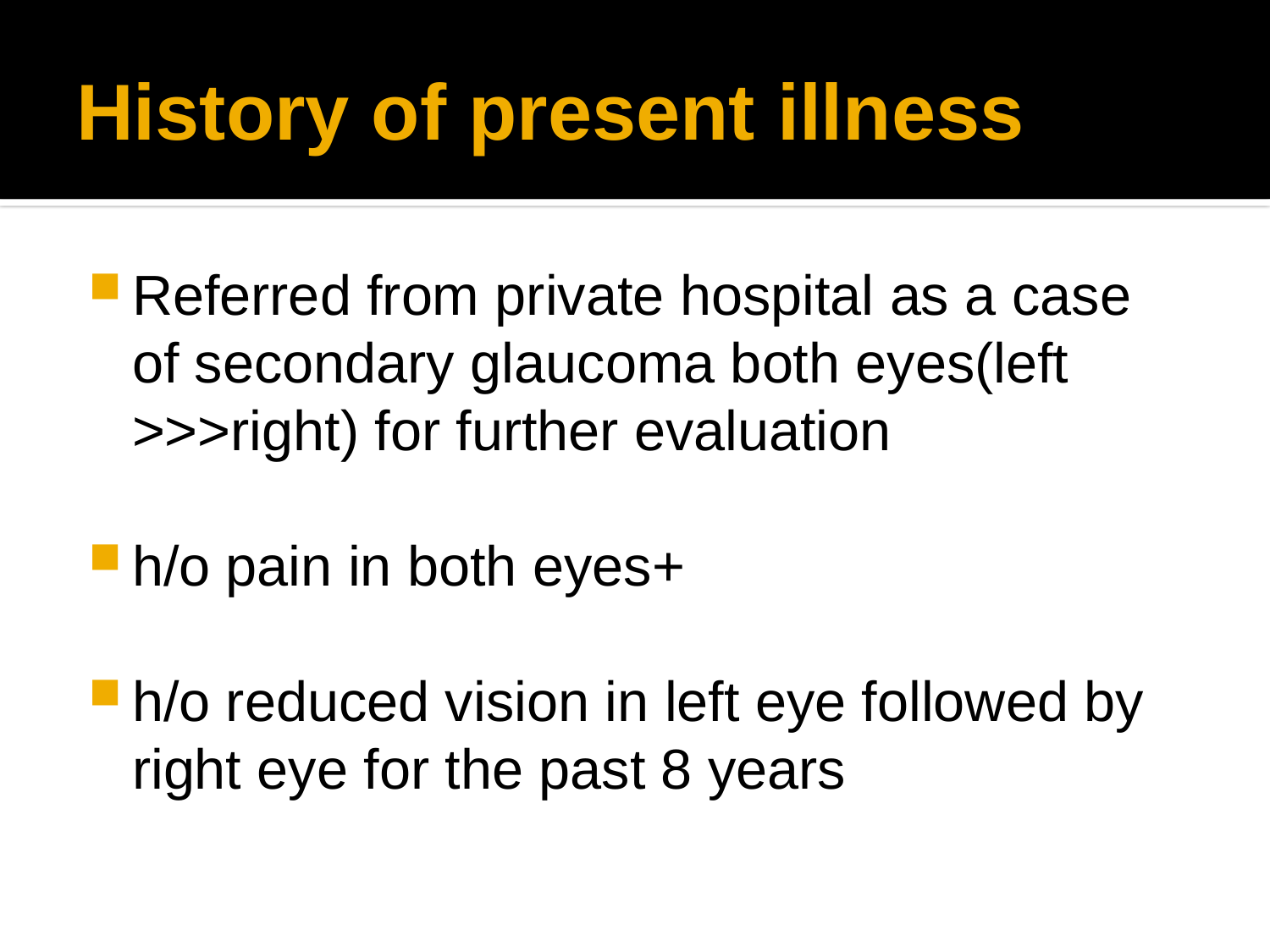

# History of present illness
Referred from private hospital as a case of secondary glaucoma both eyes(left >>>right) for further evaluation

h/o pain in both eyes+

h/o reduced vision in left eye followed by right eye for the past 8 years